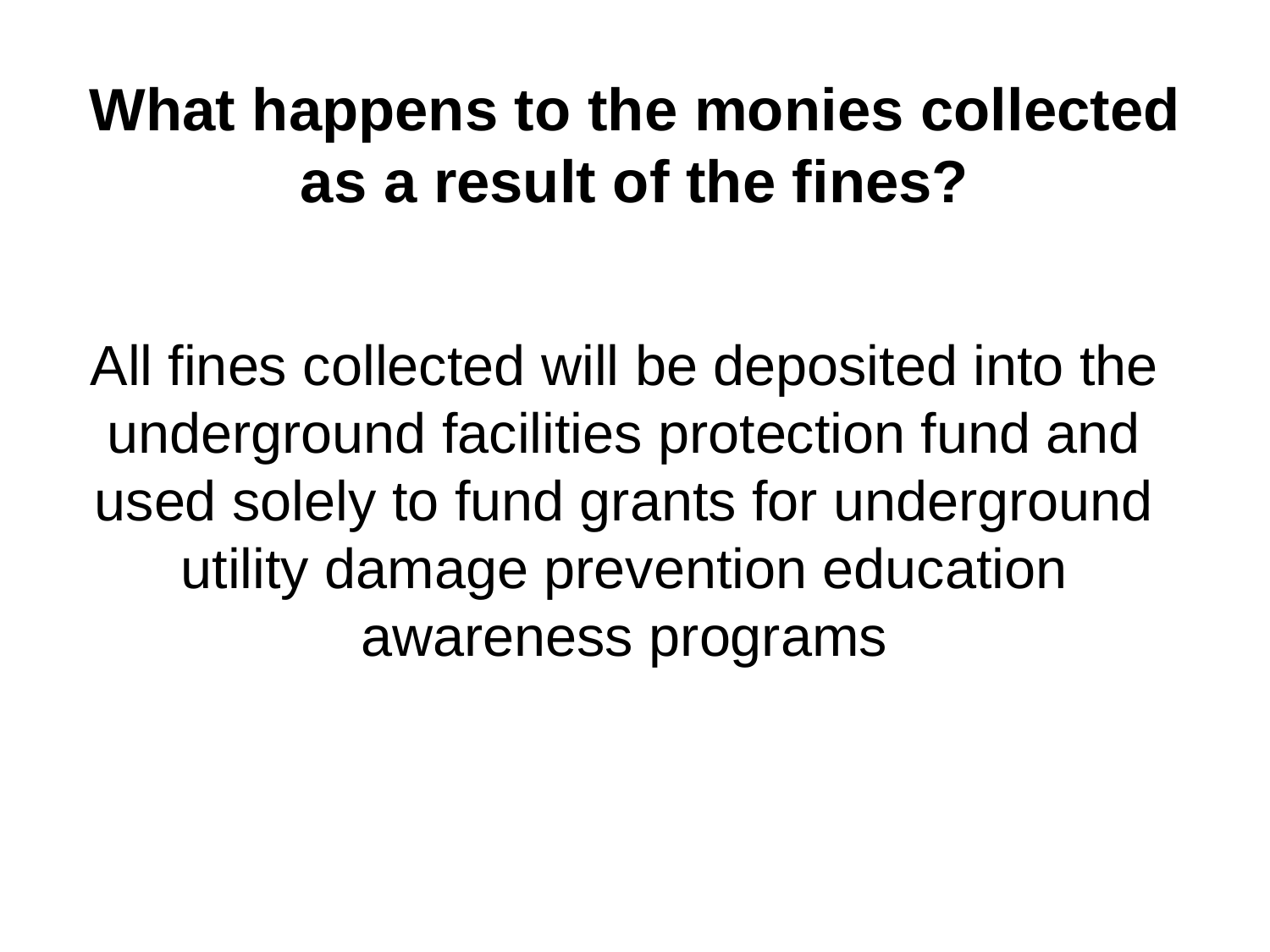

# What happens to the monies collected as a result of the fines?
All fines collected will be deposited into the underground facilities protection fund and used solely to fund grants for underground utility damage prevention education awareness programs